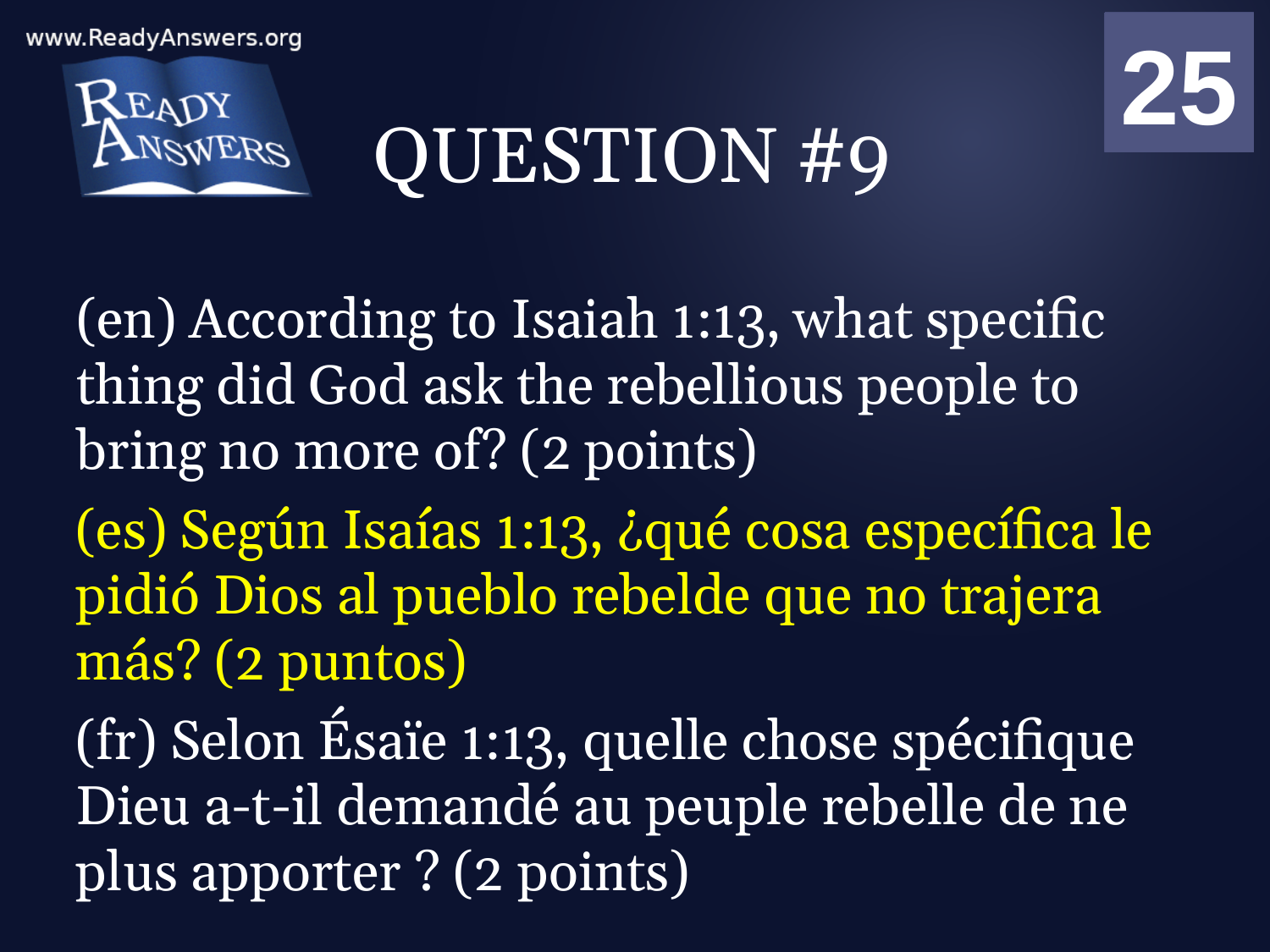

01
02
03
04
05
06
07
08
09
10
11
12
13
14
15
16
17
18
19
20
21
22
23
24
25
00
# QUESTION #9
(en) According to Isaiah 1:13, what specific thing did God ask the rebellious people to bring no more of? (2 points)
(es) Según Isaías 1:13, ¿qué cosa específica le pidió Dios al pueblo rebelde que no trajera más? (2 puntos)
(fr) Selon Ésaïe 1:13, quelle chose spécifique Dieu a-t-il demandé au peuple rebelle de ne plus apporter ? (2 points)